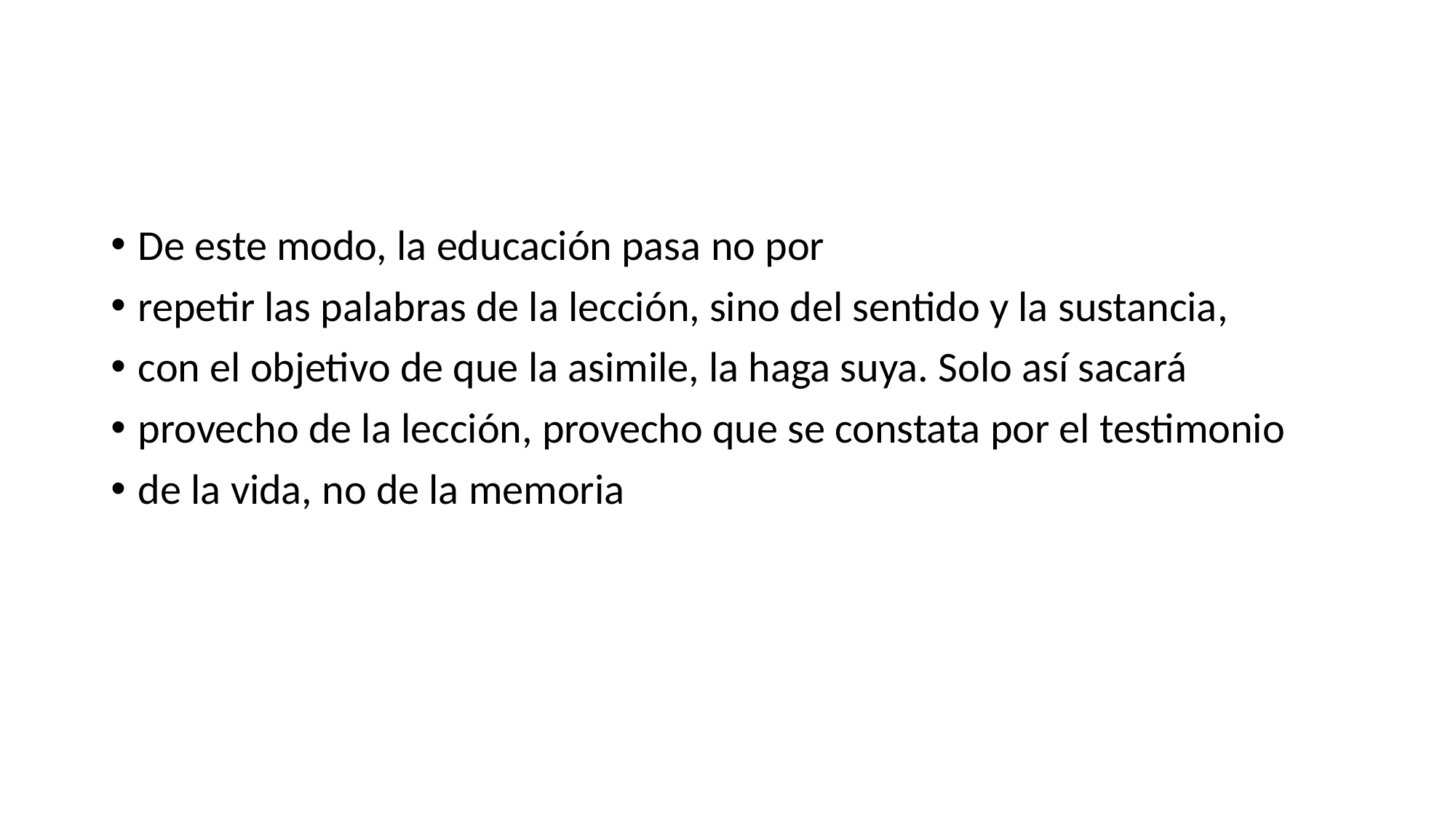

#
De este modo, la educación pasa no por
repetir las palabras de la lección, sino del sentido y la sustancia,
con el objetivo de que la asimile, la haga suya. Solo así sacará
provecho de la lección, provecho que se constata por el testimonio
de la vida, no de la memoria